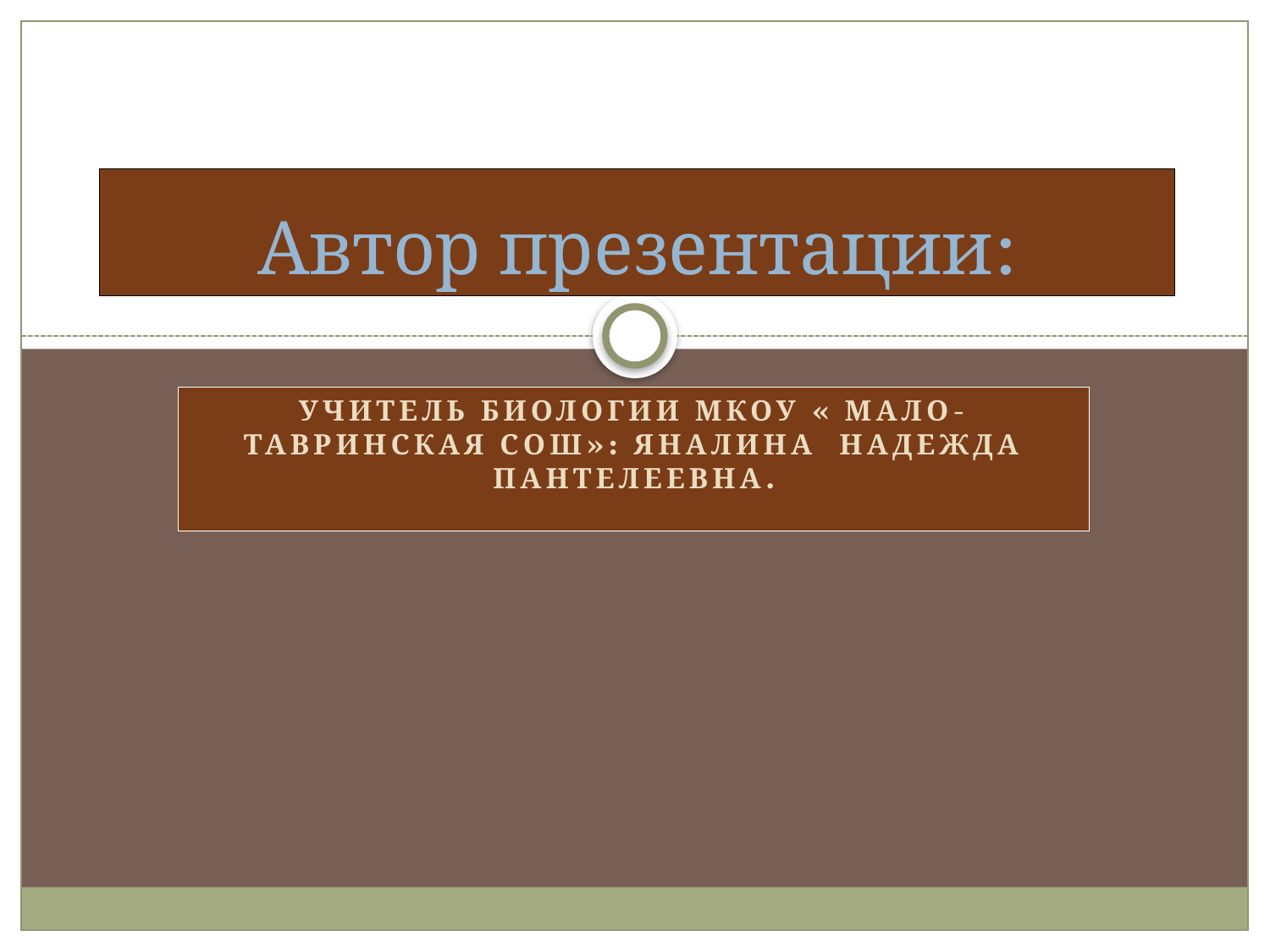

# Автор презентации:
Учитель биологии МКОУ « Мало-тавринская СОШ»: Яналина  Надежда Пантелеевна.